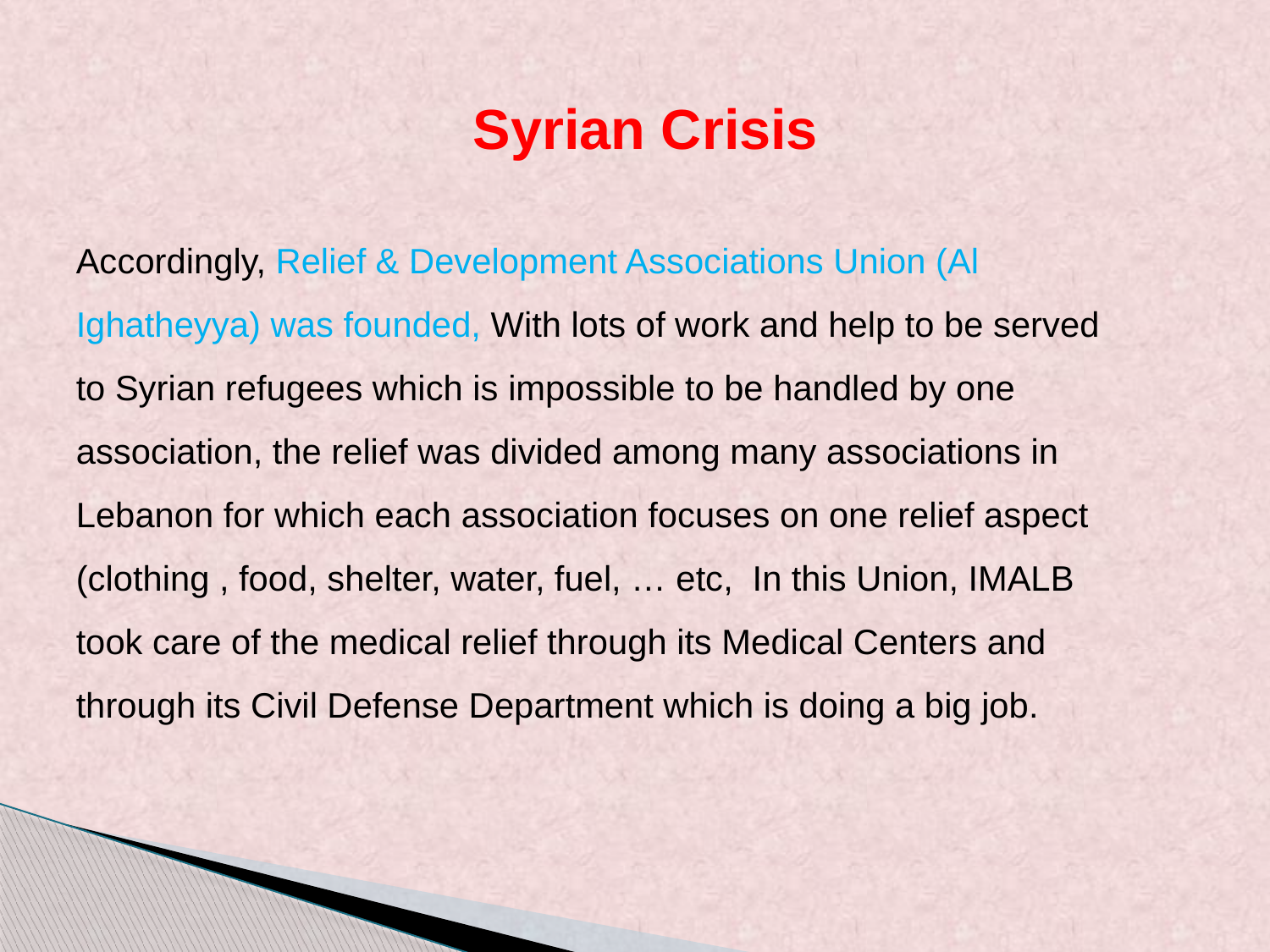

Syrian Crisis
Accordingly, Relief & Development Associations Union (Al Ighatheyya) was founded, With lots of work and help to be served to Syrian refugees which is impossible to be handled by one association, the relief was divided among many associations in Lebanon for which each association focuses on one relief aspect (clothing , food, shelter, water, fuel, … etc,  In this Union, IMALB took care of the medical relief through its Medical Centers and through its Civil Defense Department which is doing a big job.